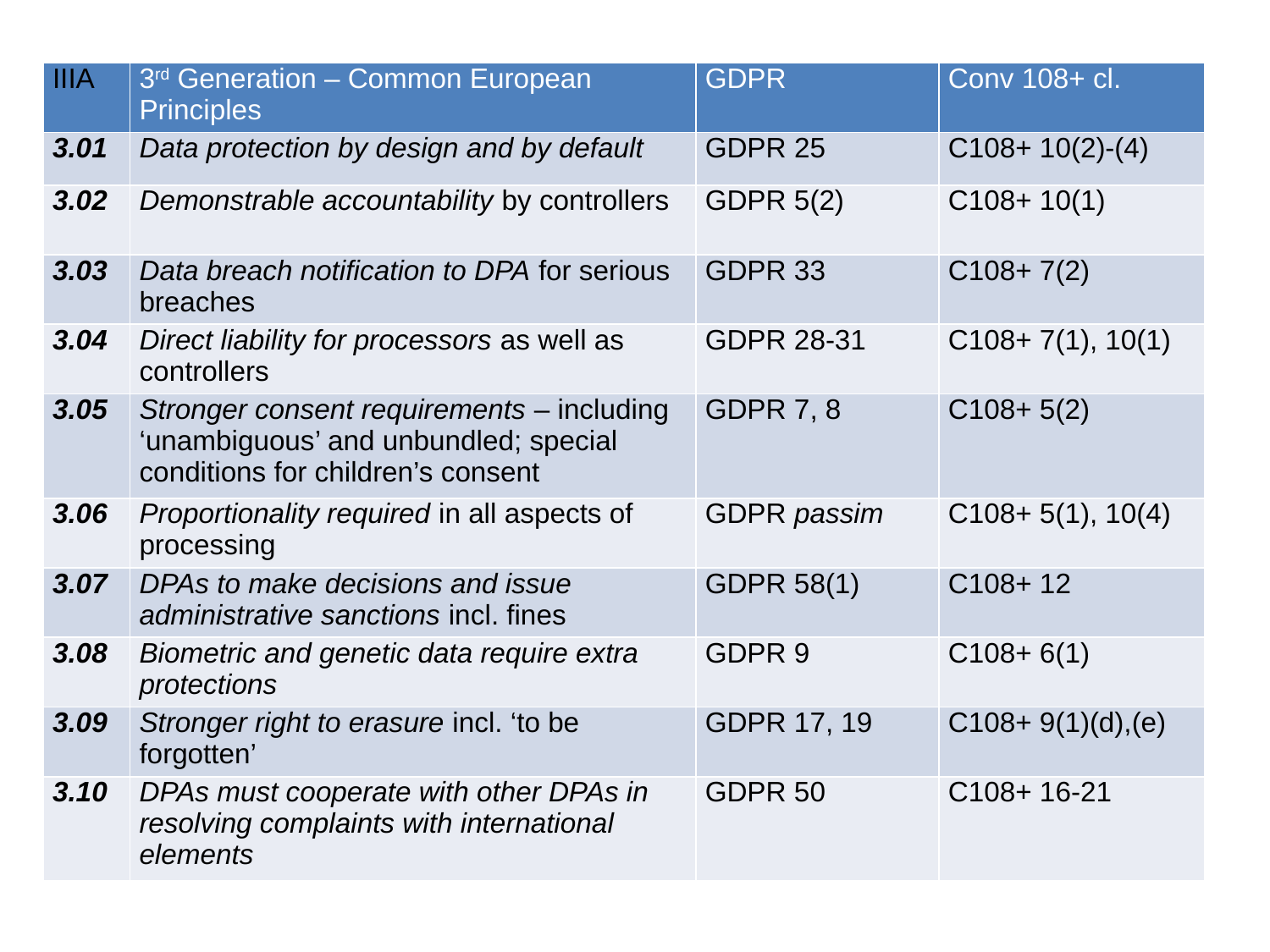

| IIIA | 3rd Generation – Common European Principles | GDPR | Conv 108+ cl. |
| --- | --- | --- | --- |
| 3.01 | Data protection by design and by default | GDPR 25 | C108+ 10(2)-(4) |
| 3.02 | Demonstrable accountability by controllers | GDPR 5(2) | C108+ 10(1) |
| 3.03 | Data breach notification to DPA for serious breaches | GDPR 33 | C108+ 7(2) |
| 3.04 | Direct liability for processors as well as controllers | GDPR 28-31 | C108+ 7(1), 10(1) |
| 3.05 | Stronger consent requirements – including ‘unambiguous’ and unbundled; special conditions for children’s consent | GDPR 7, 8 | C108+ 5(2) |
| 3.06 | Proportionality required in all aspects of processing | GDPR passim | C108+ 5(1), 10(4) |
| 3.07 | DPAs to make decisions and issue administrative sanctions incl. fines | GDPR 58(1) | C108+ 12 |
| 3.08 | Biometric and genetic data require extra protections | GDPR 9 | C108+ 6(1) |
| 3.09 | Stronger right to erasure incl. ‘to be forgotten’ | GDPR 17, 19 | C108+ 9(1)(d),(e) |
| 3.10 | DPAs must cooperate with other DPAs in resolving complaints with international elements | GDPR 50 | C108+ 16-21 |